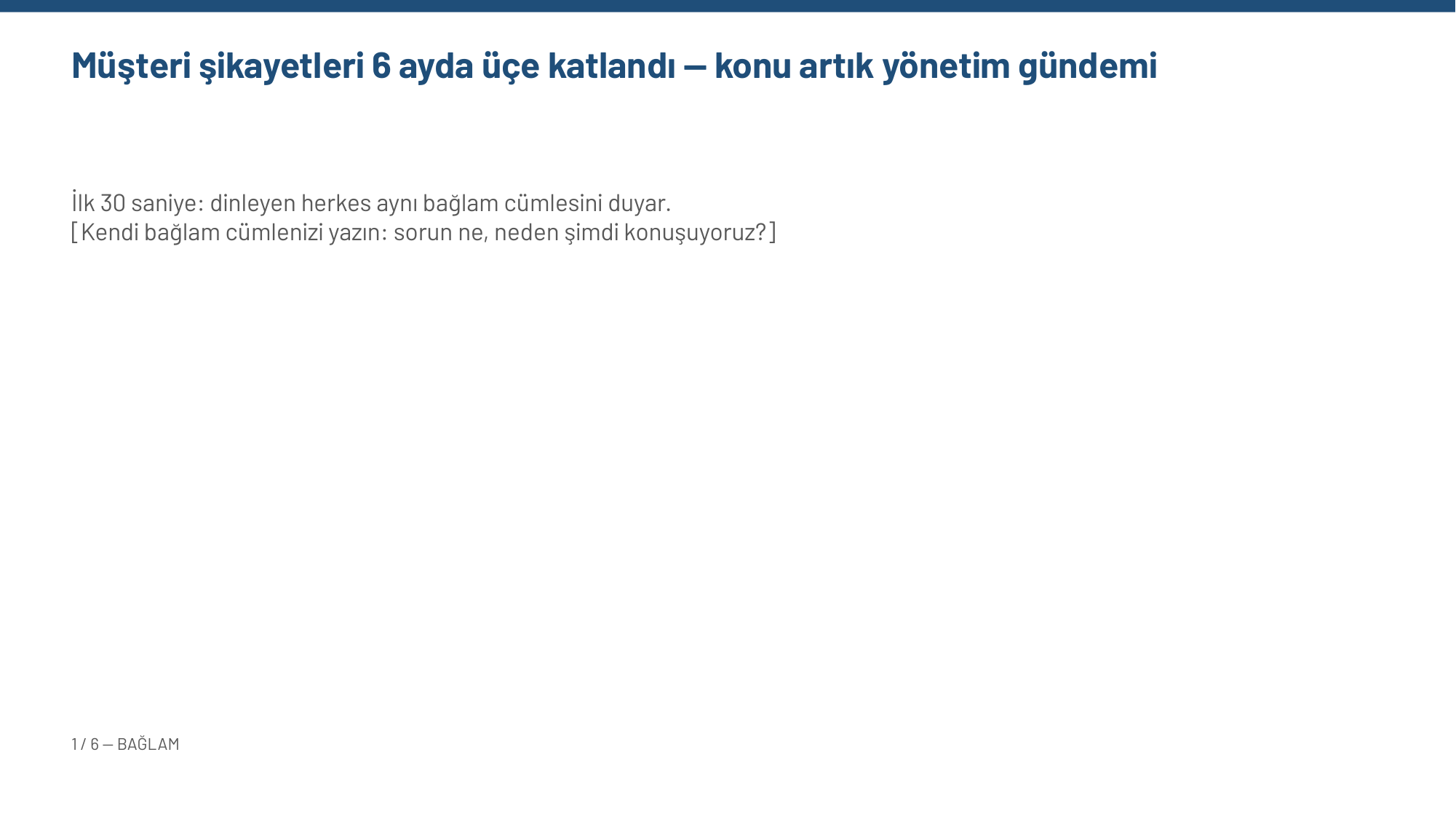

Müşteri şikayetleri 6 ayda üçe katlandı — konu artık yönetim gündemi
İlk 30 saniye: dinleyen herkes aynı bağlam cümlesini duyar.
[Kendi bağlam cümlenizi yazın: sorun ne, neden şimdi konuşuyoruz?]
1 / 6 — BAĞLAM